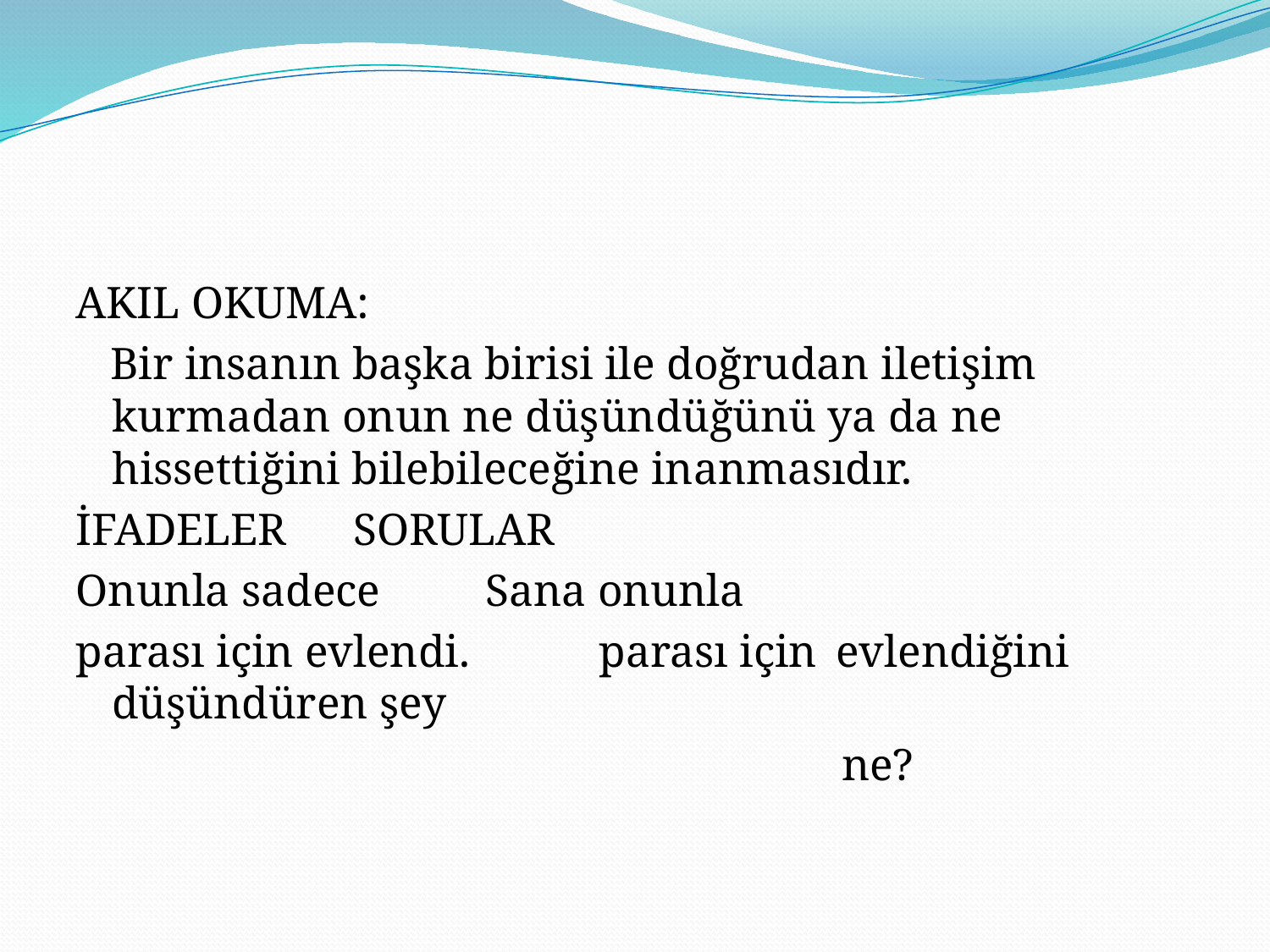

#
AKIL OKUMA:
   Bir insanın başka birisi ile doğrudan iletişim kurmadan onun ne düşündüğünü ya da ne hissettiğini bilebileceğine inanmasıdır.
İFADELER					SORULAR
Onunla sadece 				 Sana onunla
parası için evlendi.			           parası için 							evlendiğini 							düşündüren şey
                                                                   ne?